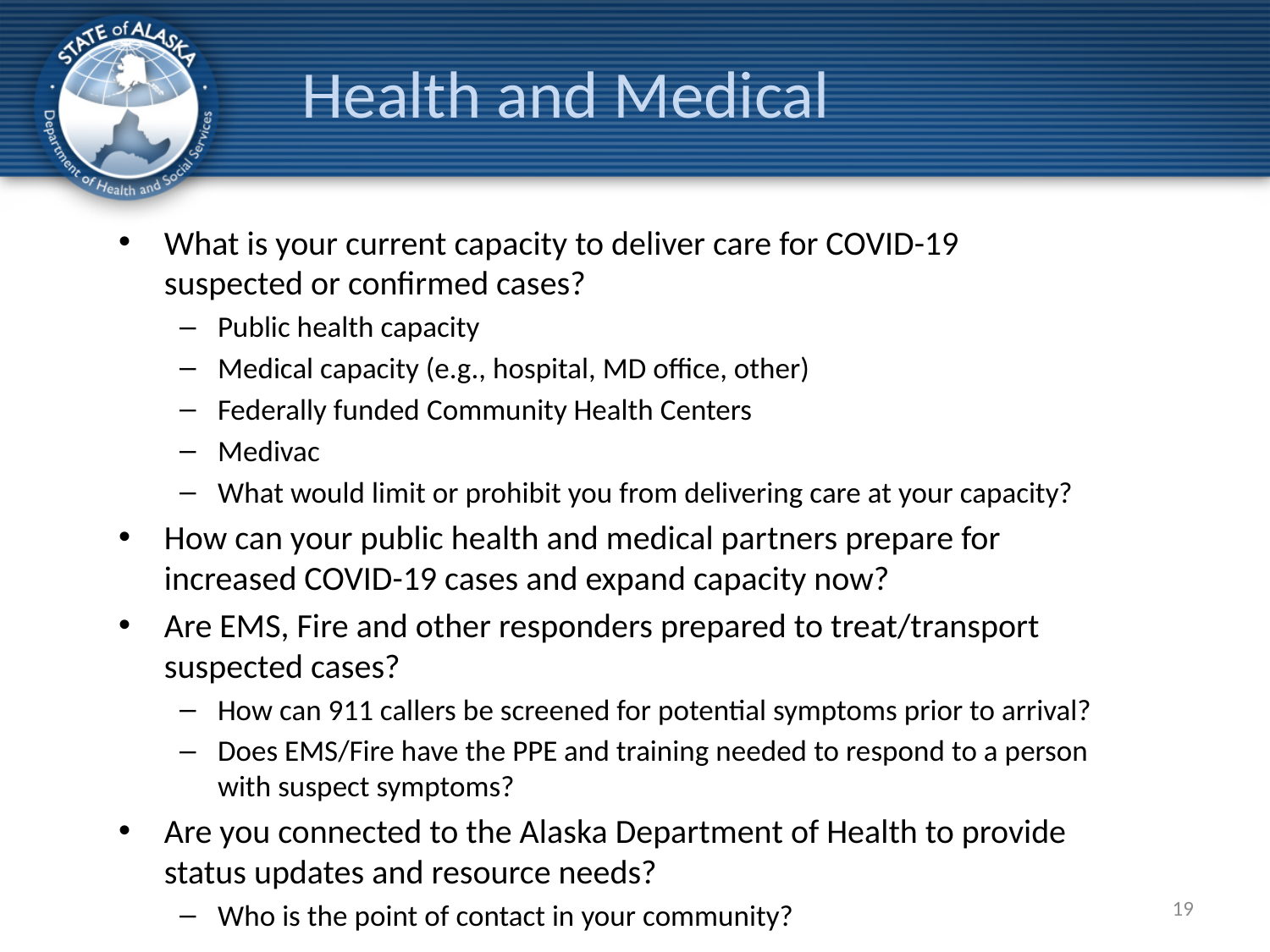

# Health and Medical
What is your current capacity to deliver care for COVID-19 suspected or confirmed cases?
Public health capacity
Medical capacity (e.g., hospital, MD office, other)
Federally funded Community Health Centers
Medivac
What would limit or prohibit you from delivering care at your capacity?
How can your public health and medical partners prepare for increased COVID-19 cases and expand capacity now?
Are EMS, Fire and other responders prepared to treat/transport suspected cases?
How can 911 callers be screened for potential symptoms prior to arrival?
Does EMS/Fire have the PPE and training needed to respond to a person with suspect symptoms?
Are you connected to the Alaska Department of Health to provide status updates and resource needs?
Who is the point of contact in your community?
19